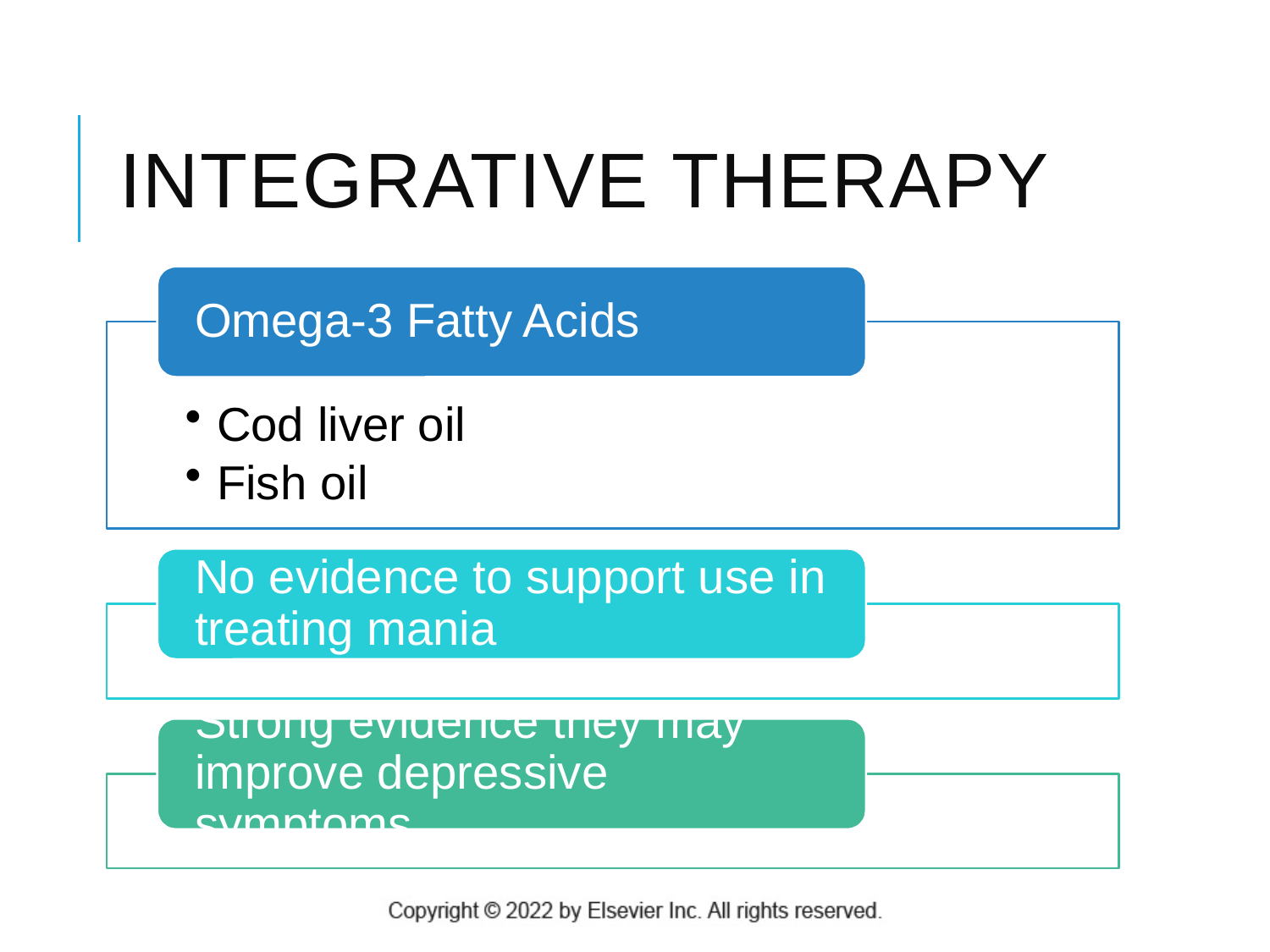

# Integrative Therapy
Cod liver oil
Fish oil
Omega-3 Fatty Acids
No evidence to support use in treating mania
Strong evidence they may improve depressive symptoms